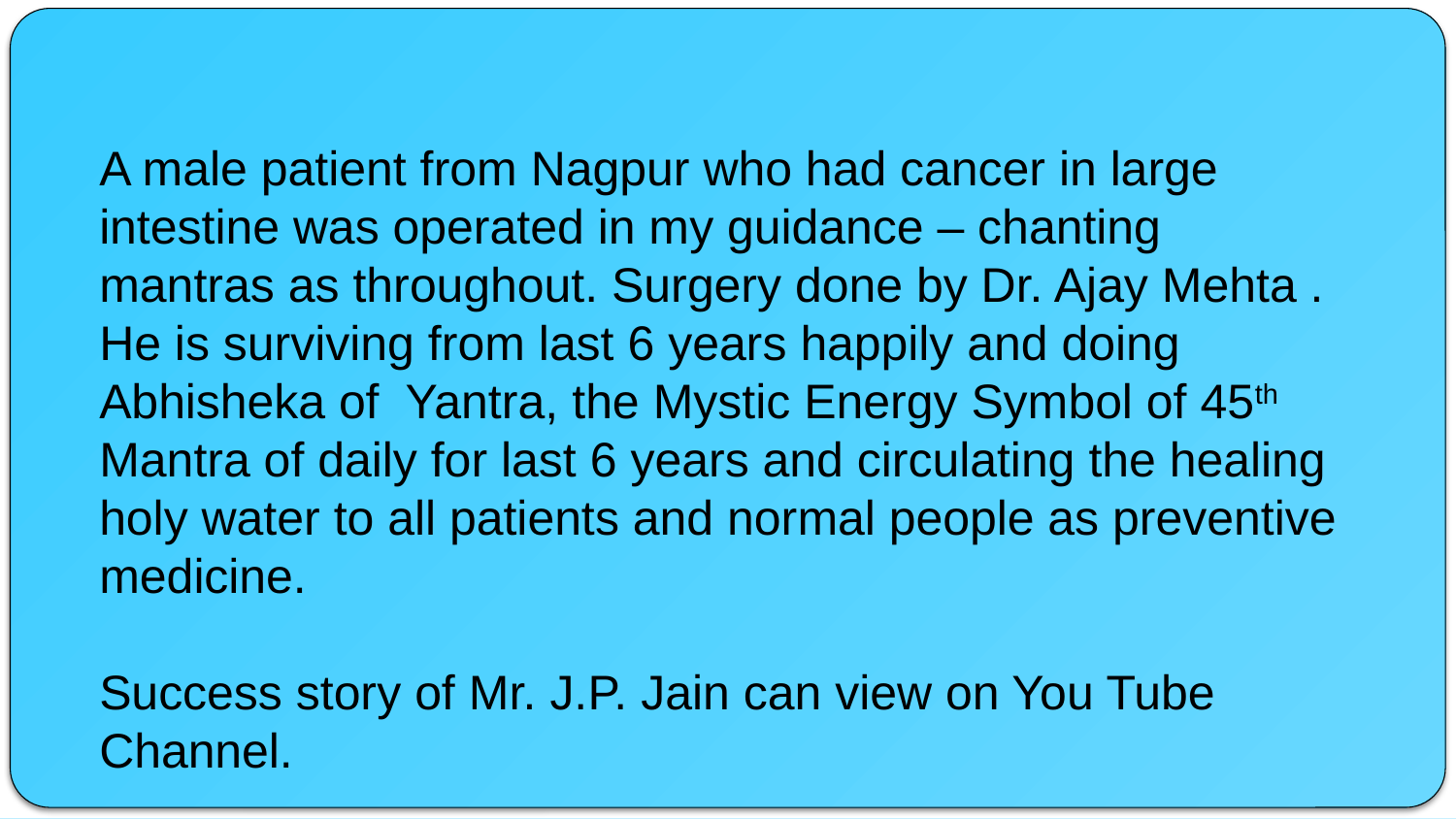

A male patient from Nagpur who had cancer in large intestine was operated in my guidance – chanting mantras as throughout. Surgery done by Dr. Ajay Mehta .  He is surviving from last 6 years happily and doing Abhisheka of  Yantra, the Mystic Energy Symbol of 45th Mantra of daily for last 6 years and circulating the healing holy water to all patients and normal people as preventive medicine.

Success story of Mr. J.P. Jain can view on You Tube Channel.